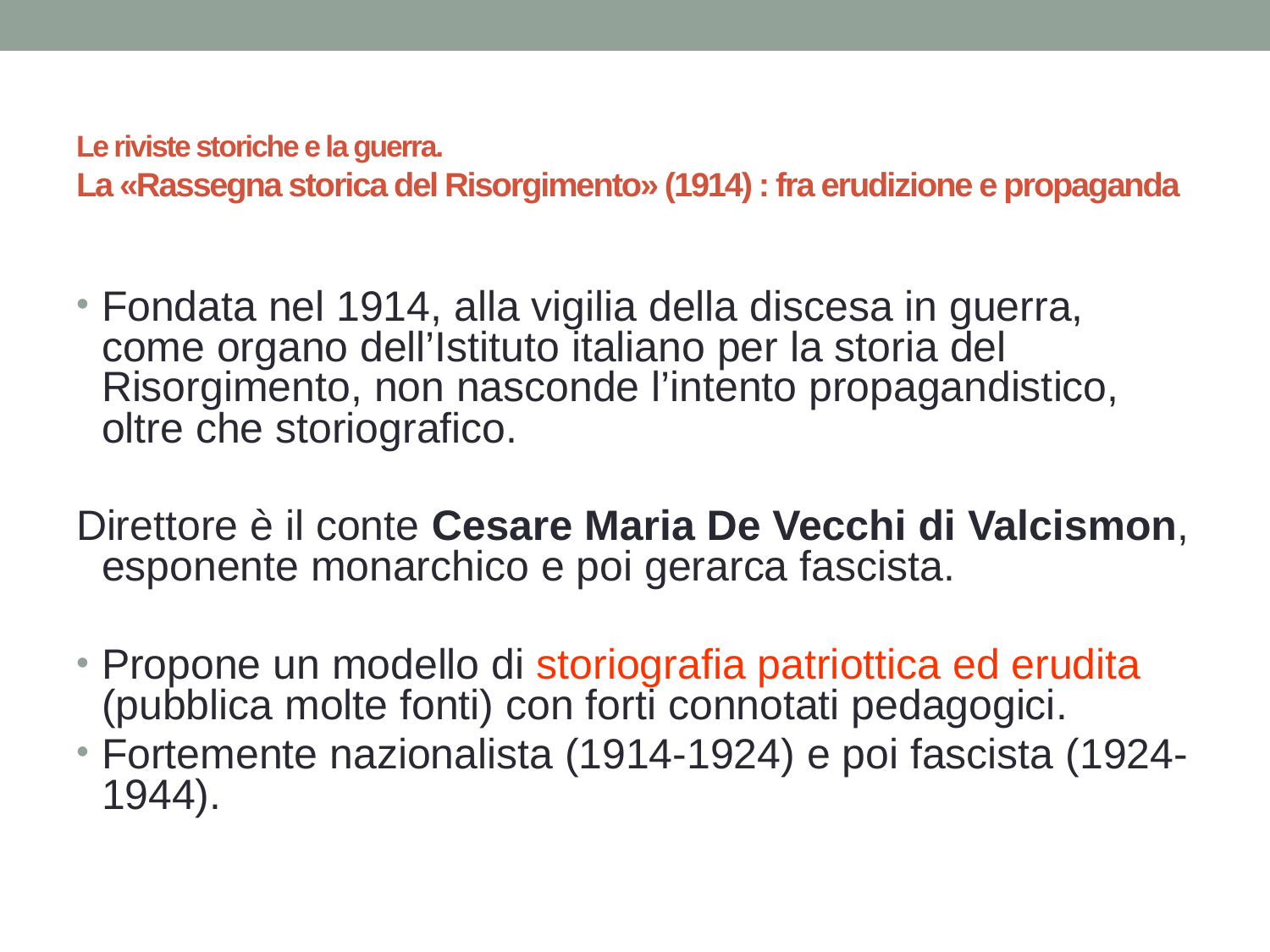

# Le riviste storiche e la guerra. La «Rassegna storica del Risorgimento» (1914) : fra erudizione e propaganda
Fondata nel 1914, alla vigilia della discesa in guerra, come organo dell’Istituto italiano per la storia del Risorgimento, non nasconde l’intento propagandistico, oltre che storiografico.

Direttore è il conte Cesare Maria De Vecchi di Valcismon, esponente monarchico e poi gerarca fascista.

Propone un modello di storiografia patriottica ed erudita (pubblica molte fonti) con forti connotati pedagogici.
Fortemente nazionalista (1914-1924) e poi fascista (1924-1944).